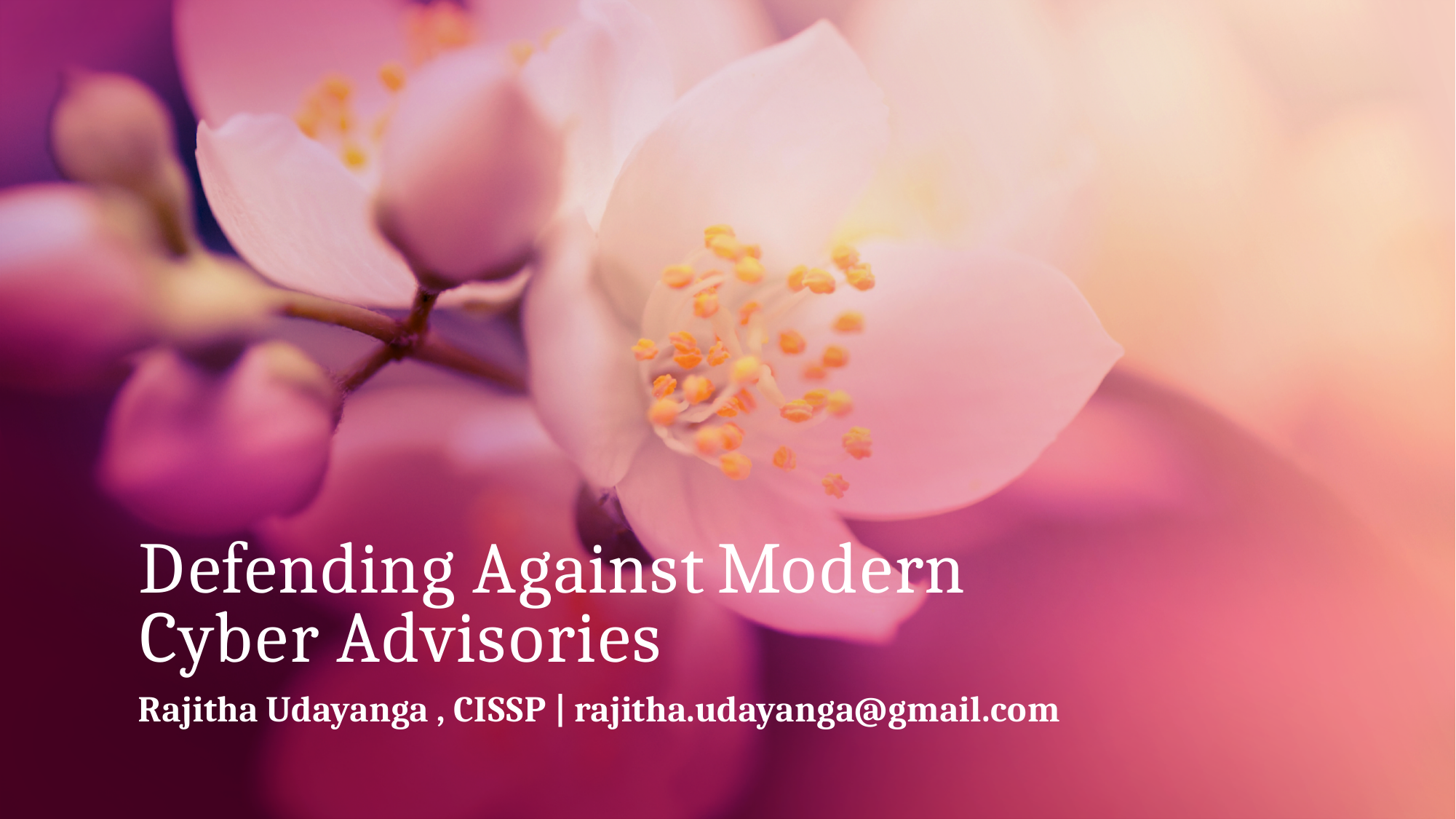

# Defending Against Modern Cyber Advisories
Rajitha Udayanga , CISSP | rajitha.udayanga@gmail.com